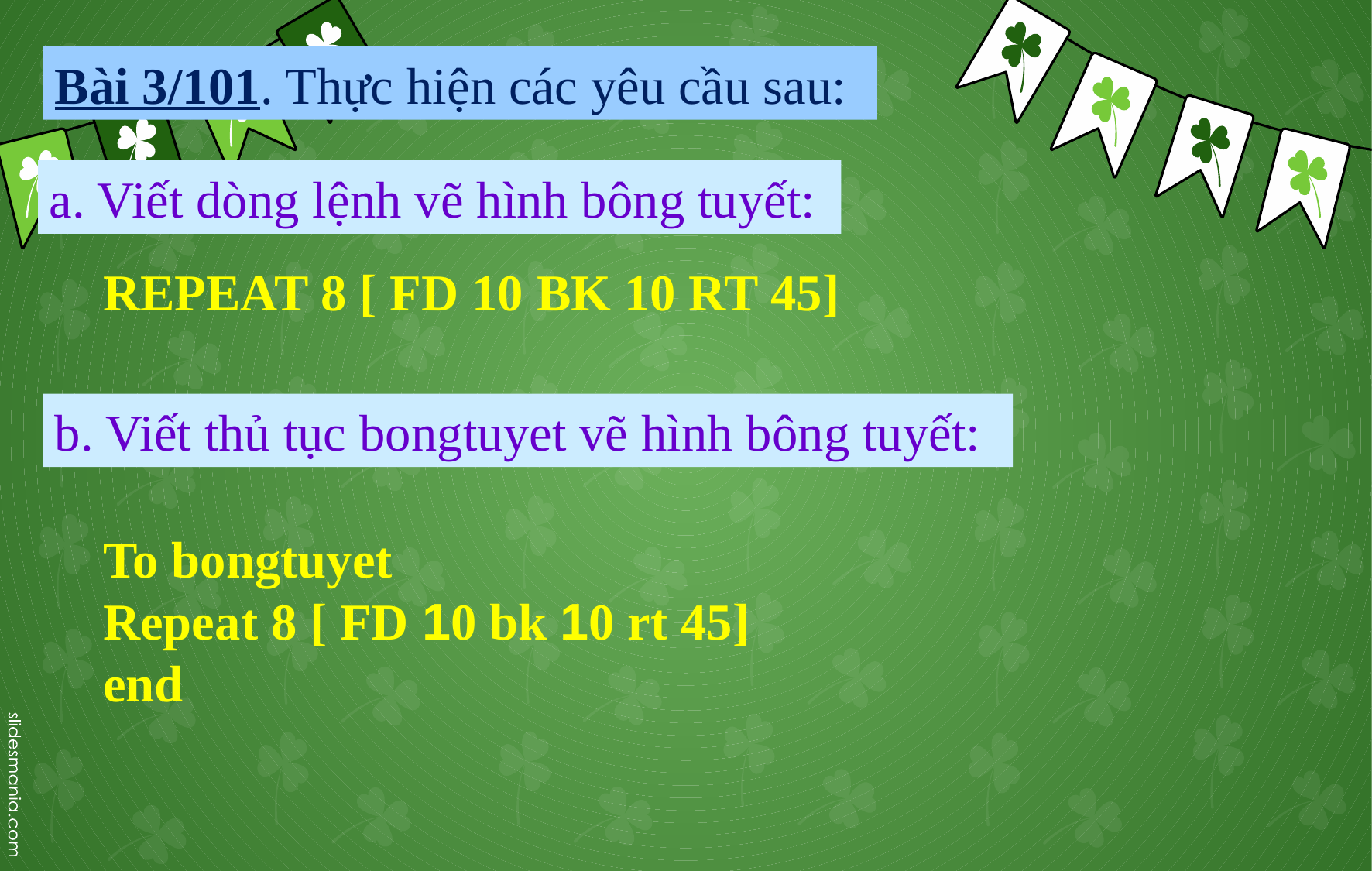

Bài 3/101. Thực hiện các yêu cầu sau:
a. Viết dòng lệnh vẽ hình bông tuyết:
REPEAT 8 [ FD 10 BK 10 RT 45]
b. Viết thủ tục bongtuyet vẽ hình bông tuyết:
To bongtuyet
Repeat 8 [ FD 10 bk 10 rt 45]
end